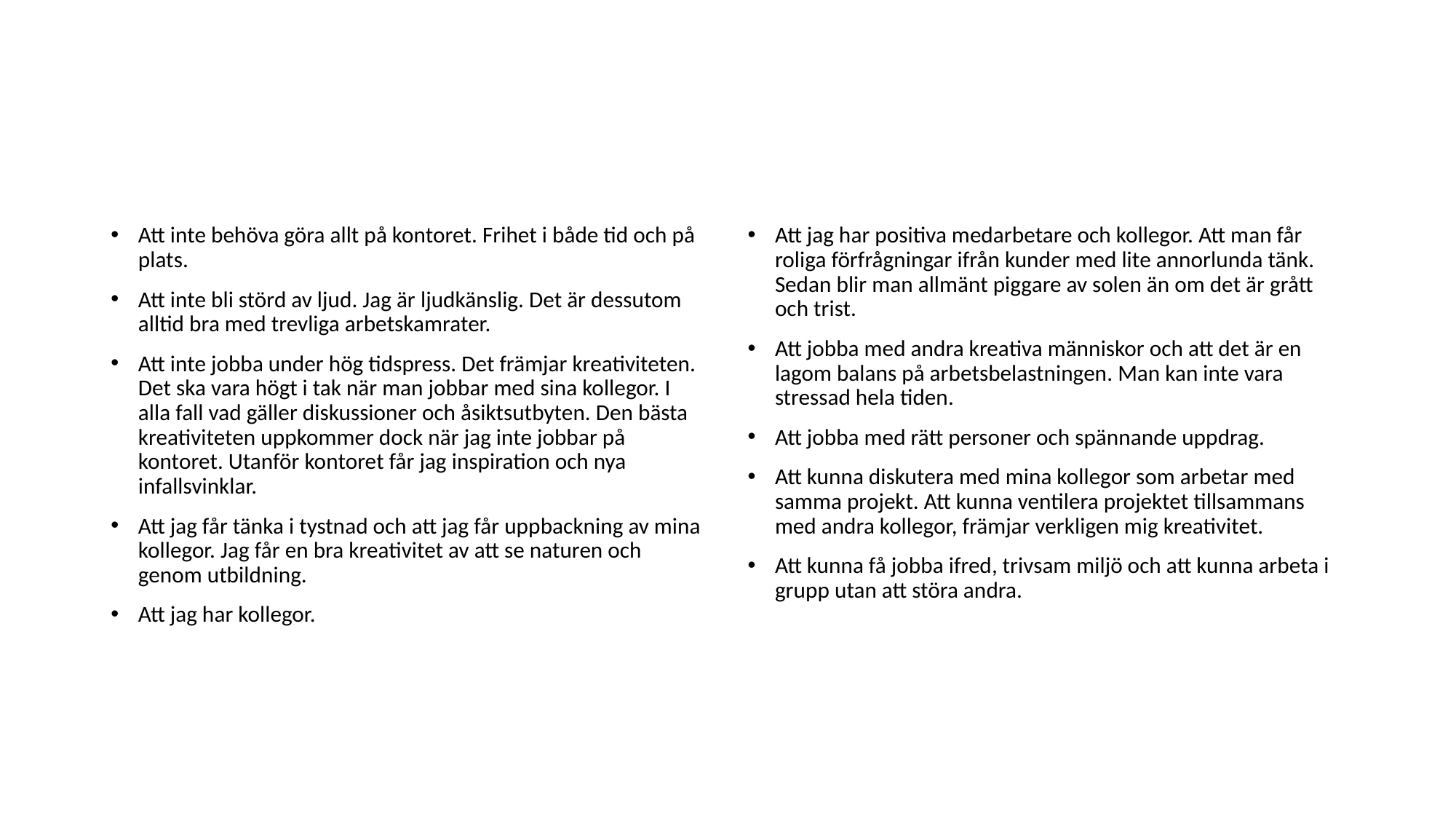

#
Att jag har positiva medarbetare och kollegor. Att man får roliga förfrågningar ifrån kunder med lite annorlunda tänk. Sedan blir man allmänt piggare av solen än om det är grått och trist.
Att jobba med andra kreativa människor och att det är en lagom balans på arbetsbelastningen. Man kan inte vara stressad hela tiden.
Att jobba med rätt personer och spännande uppdrag.
Att kunna diskutera med mina kollegor som arbetar med samma projekt. Att kunna ventilera projektet tillsammans med andra kollegor, främjar verkligen mig kreativitet.
Att kunna få jobba ifred, trivsam miljö och att kunna arbeta i grupp utan att störa andra.

Att inte behöva göra allt på kontoret. Frihet i både tid och på plats.
Att inte bli störd av ljud. Jag är ljudkänslig. Det är dessutom alltid bra med trevliga arbetskamrater.
Att inte jobba under hög tidspress. Det främjar kreativiteten. Det ska vara högt i tak när man jobbar med sina kollegor. I alla fall vad gäller diskussioner och åsiktsutbyten. Den bästa kreativiteten uppkommer dock när jag inte jobbar på kontoret. Utanför kontoret får jag inspiration och nya infallsvinklar.
Att jag får tänka i tystnad och att jag får uppbackning av mina kollegor. Jag får en bra kreativitet av att se naturen och genom utbildning.
Att jag har kollegor.